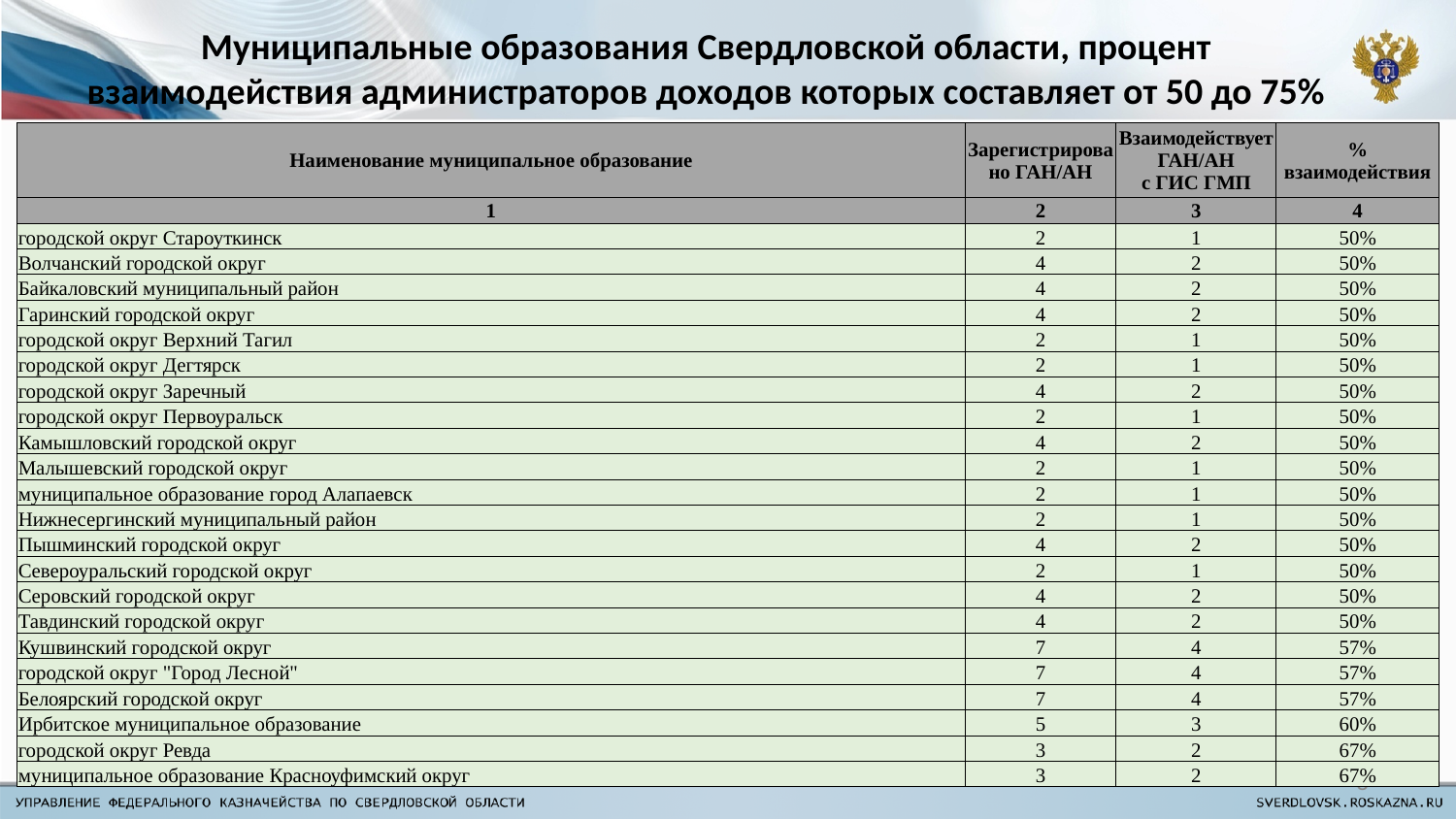

# Муниципальные образования Свердловской области, процент взаимодействия администраторов доходов которых составляет от 50 до 75%
| Наименование муниципальное образование | Зарегистрировано ГАН/АН | Взаимодействует ГАН/АН с ГИС ГМП | % взаимодействия |
| --- | --- | --- | --- |
| 1 | 2 | 3 | 4 |
| городской округ Староуткинск | 2 | 1 | 50% |
| Волчанский городской округ | 4 | 2 | 50% |
| Байкаловский муниципальный район | 4 | 2 | 50% |
| Гаринский городской округ | 4 | 2 | 50% |
| городской округ Верхний Тагил | 2 | 1 | 50% |
| городской округ Дегтярск | 2 | 1 | 50% |
| городской округ Заречный | 4 | 2 | 50% |
| городской округ Первоуральск | 2 | 1 | 50% |
| Камышловский городской округ | 4 | 2 | 50% |
| Малышевский городской округ | 2 | 1 | 50% |
| муниципальное образование город Алапаевск | 2 | 1 | 50% |
| Нижнесергинский муниципальный район | 2 | 1 | 50% |
| Пышминский городской округ | 4 | 2 | 50% |
| Североуральский городской округ | 2 | 1 | 50% |
| Серовский городской округ | 4 | 2 | 50% |
| Тавдинский городской округ | 4 | 2 | 50% |
| Кушвинский городской округ | 7 | 4 | 57% |
| городской округ "Город Лесной" | 7 | 4 | 57% |
| Белоярский городской округ | 7 | 4 | 57% |
| Ирбитское муниципальное образование | 5 | 3 | 60% |
| городской округ Ревда | 3 | 2 | 67% |
| муниципальное образование Красноуфимский округ | 3 | 2 | 67% |
8